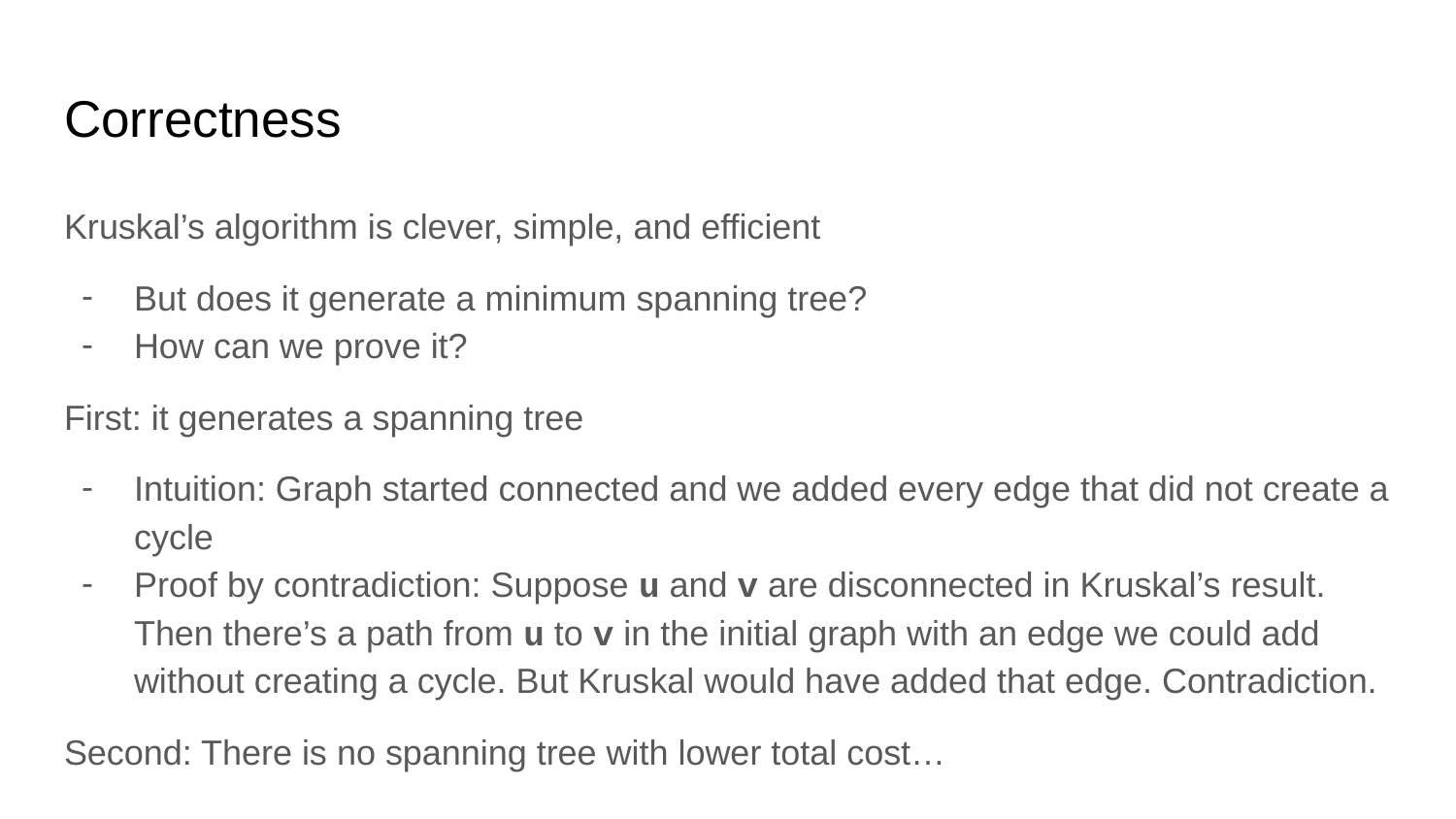

# Correctness
Kruskal’s algorithm is clever, simple, and efficient
But does it generate a minimum spanning tree?
How can we prove it?
First: it generates a spanning tree
Intuition: Graph started connected and we added every edge that did not create a cycle
Proof by contradiction: Suppose u and v are disconnected in Kruskal’s result. Then there’s a path from u to v in the initial graph with an edge we could add without creating a cycle. But Kruskal would have added that edge. Contradiction.
Second: There is no spanning tree with lower total cost…